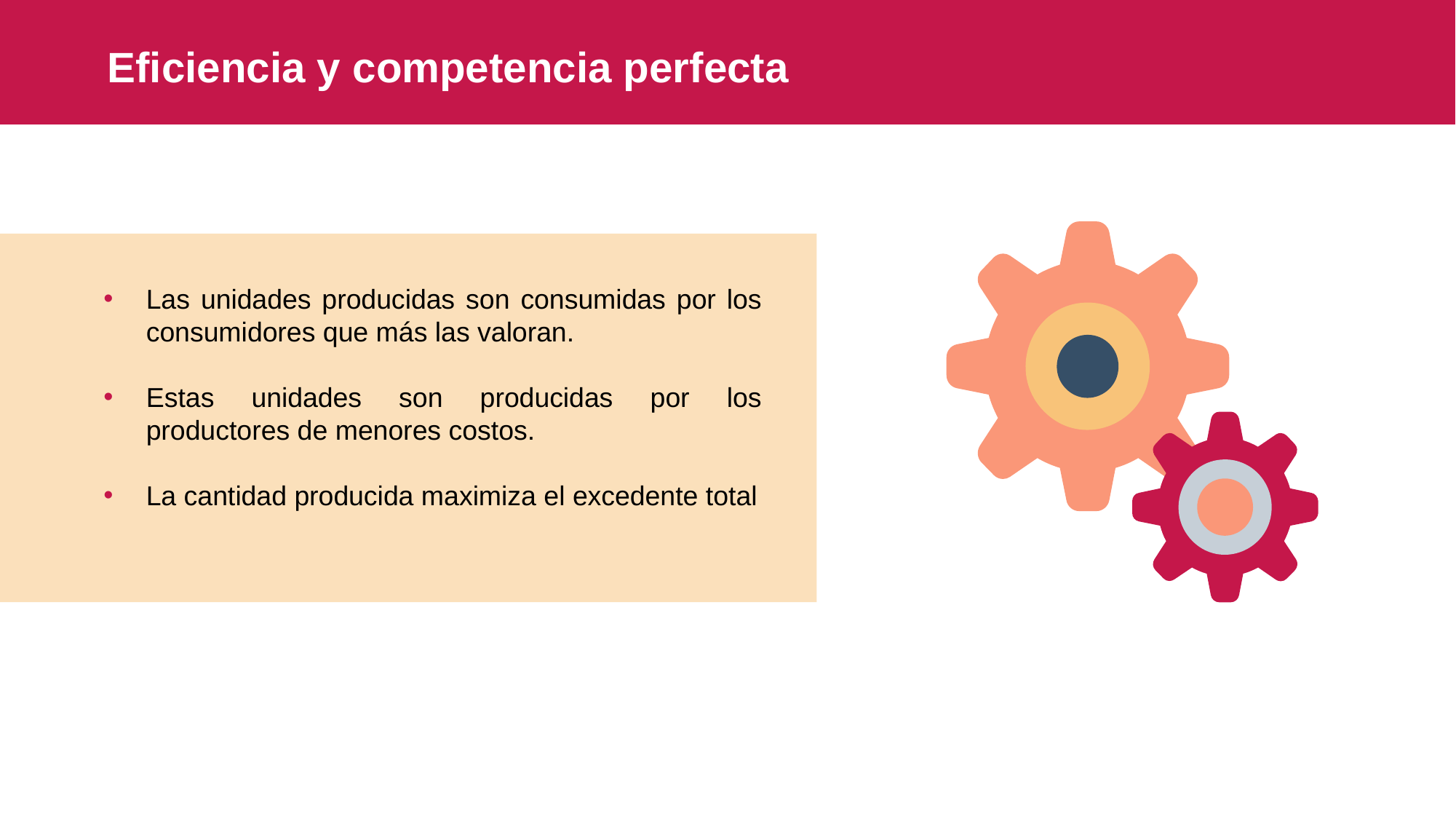

# Eficiencia y competencia perfecta

Las unidades producidas son consumidas por los consumidores que más las valoran.

Estas unidades son producidas por los productores de menores costos.

La cantidad producida maximiza el excedente total